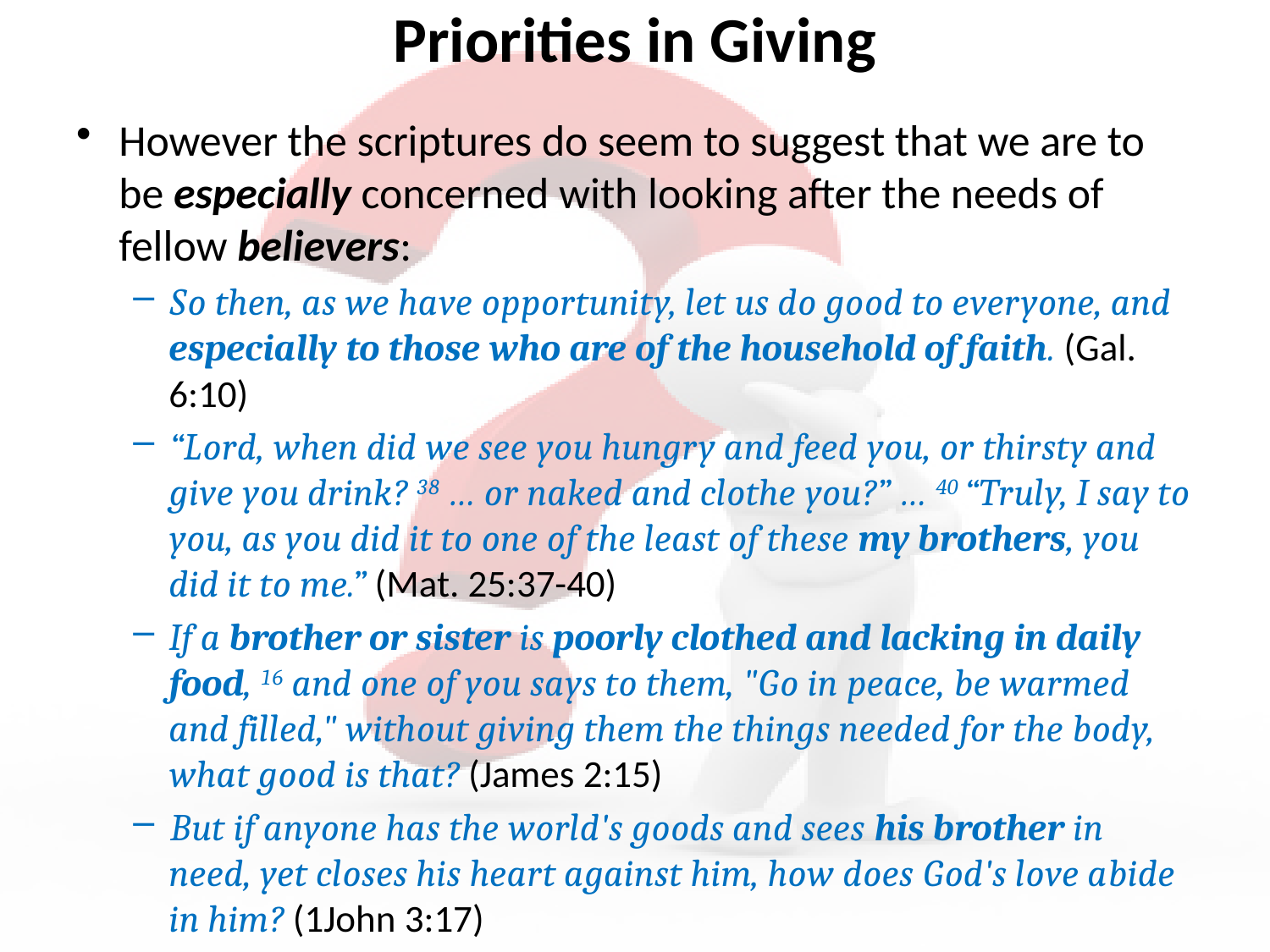

# Priorities in Giving
However the scriptures do seem to suggest that we are to be especially concerned with looking after the needs of fellow believers:
So then, as we have opportunity, let us do good to everyone, and especially to those who are of the household of faith. (Gal. 6:10)
“Lord, when did we see you hungry and feed you, or thirsty and give you drink? 38 … or naked and clothe you?” … 40 “Truly, I say to you, as you did it to one of the least of these my brothers, you did it to me.” (Mat. 25:37-40)
If a brother or sister is poorly clothed and lacking in daily food, 16 and one of you says to them, "Go in peace, be warmed and filled," without giving them the things needed for the body, what good is that? (James 2:15)
But if anyone has the world's goods and sees his brother in need, yet closes his heart against him, how does God's love abide in him? (1John 3:17)